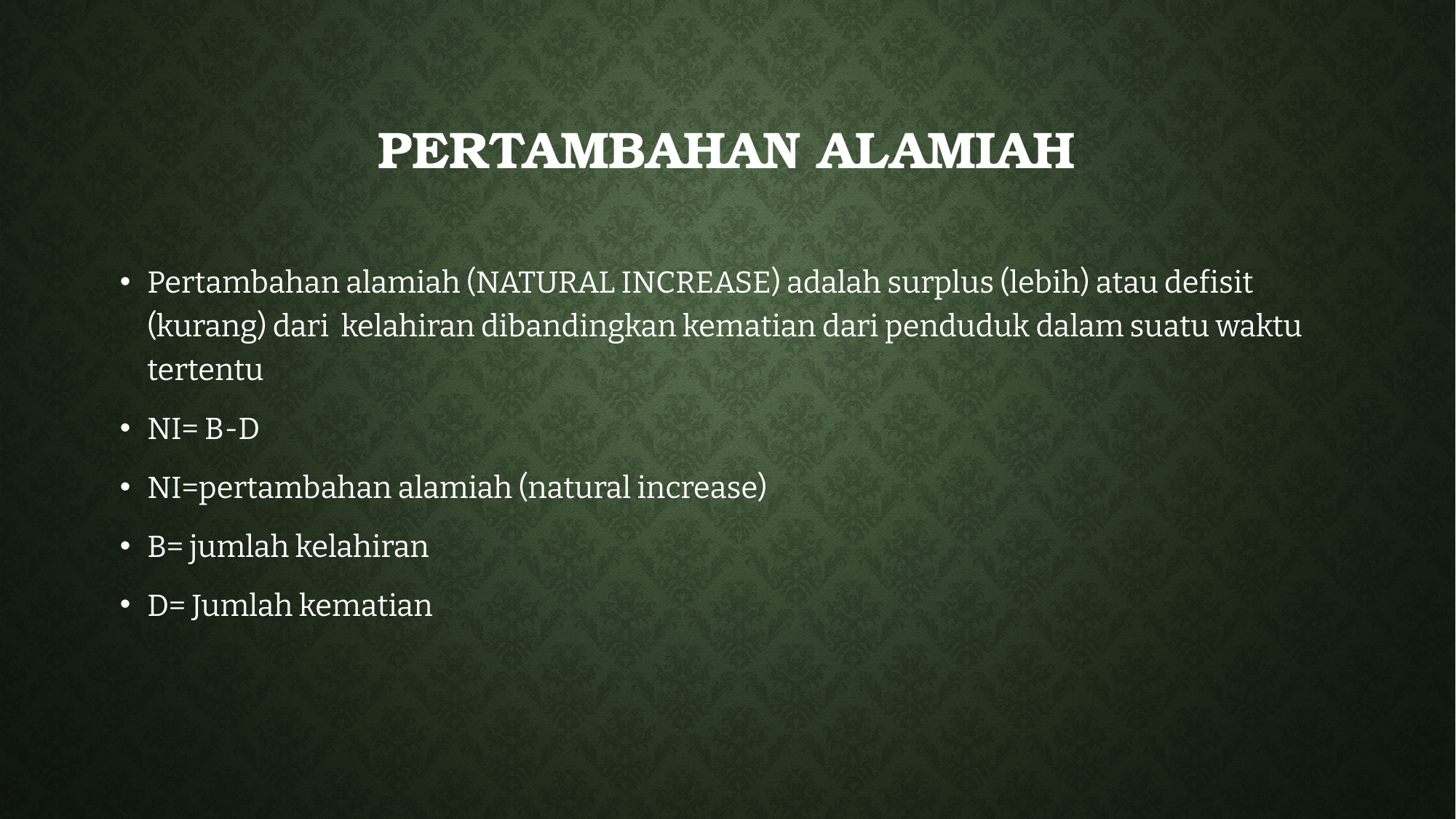

# Pertambahan alamiah
Pertambahan alamiah (NATURAL INCREASE) adalah surplus (lebih) atau defisit (kurang) dari  kelahiran dibandingkan kematian dari penduduk dalam suatu waktu tertentu
NI= B-D
NI=pertambahan alamiah (natural increase)
B= jumlah kelahiran
D= Jumlah kematian